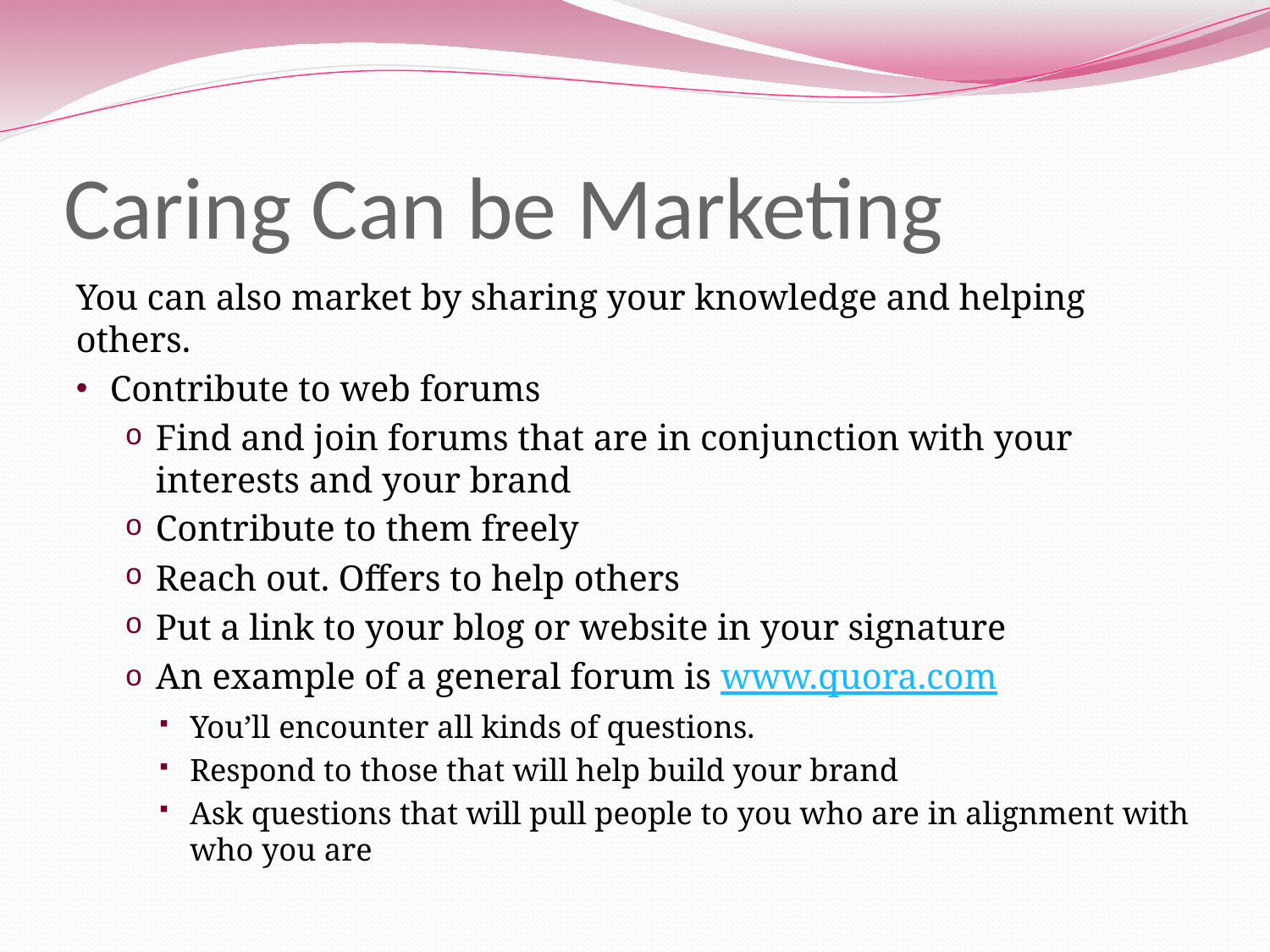

# Caring Can be Marketing
You can also market by sharing your knowledge and helping others.
Contribute to web forums
Find and join forums that are in conjunction with your interests and your brand
Contribute to them freely
Reach out. Offers to help others
Put a link to your blog or website in your signature
An example of a general forum is www.quora.com
You’ll encounter all kinds of questions.
Respond to those that will help build your brand
Ask questions that will pull people to you who are in alignment with who you are